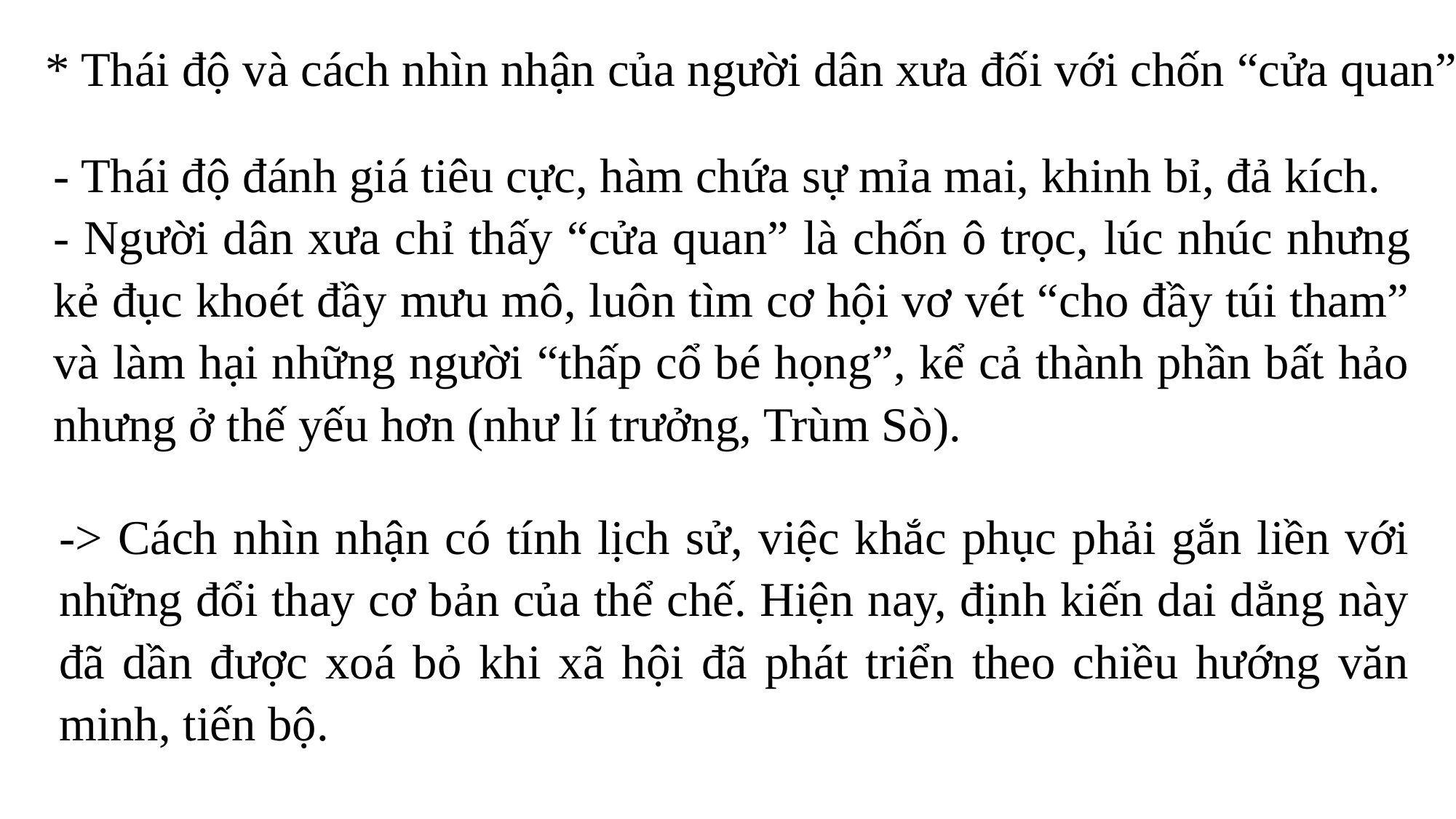

# * Thái độ và cách nhìn nhận của người dân xưa đối với chốn “cửa quan”
- Thái độ đánh giá tiêu cực, hàm chứa sự mỉa mai, khinh bỉ, đả kích.
- Người dân xưa chỉ thấy “cửa quan” là chốn ô trọc, lúc nhúc nhưng kẻ đục khoét đầy mưu mô, luôn tìm cơ hội vơ vét “cho đầy túi tham” và làm hại những người “thấp cổ bé họng”, kể cả thành phần bất hảo nhưng ở thế yếu hơn (như lí trưởng, Trùm Sò).
-> Cách nhìn nhận có tính lịch sử, việc khắc phục phải gắn liền với những đổi thay cơ bản của thể chế. Hiện nay, định kiến dai dẳng này đã dần được xoá bỏ khi xã hội đã phát triển theo chiều hướng văn minh, tiến bộ.